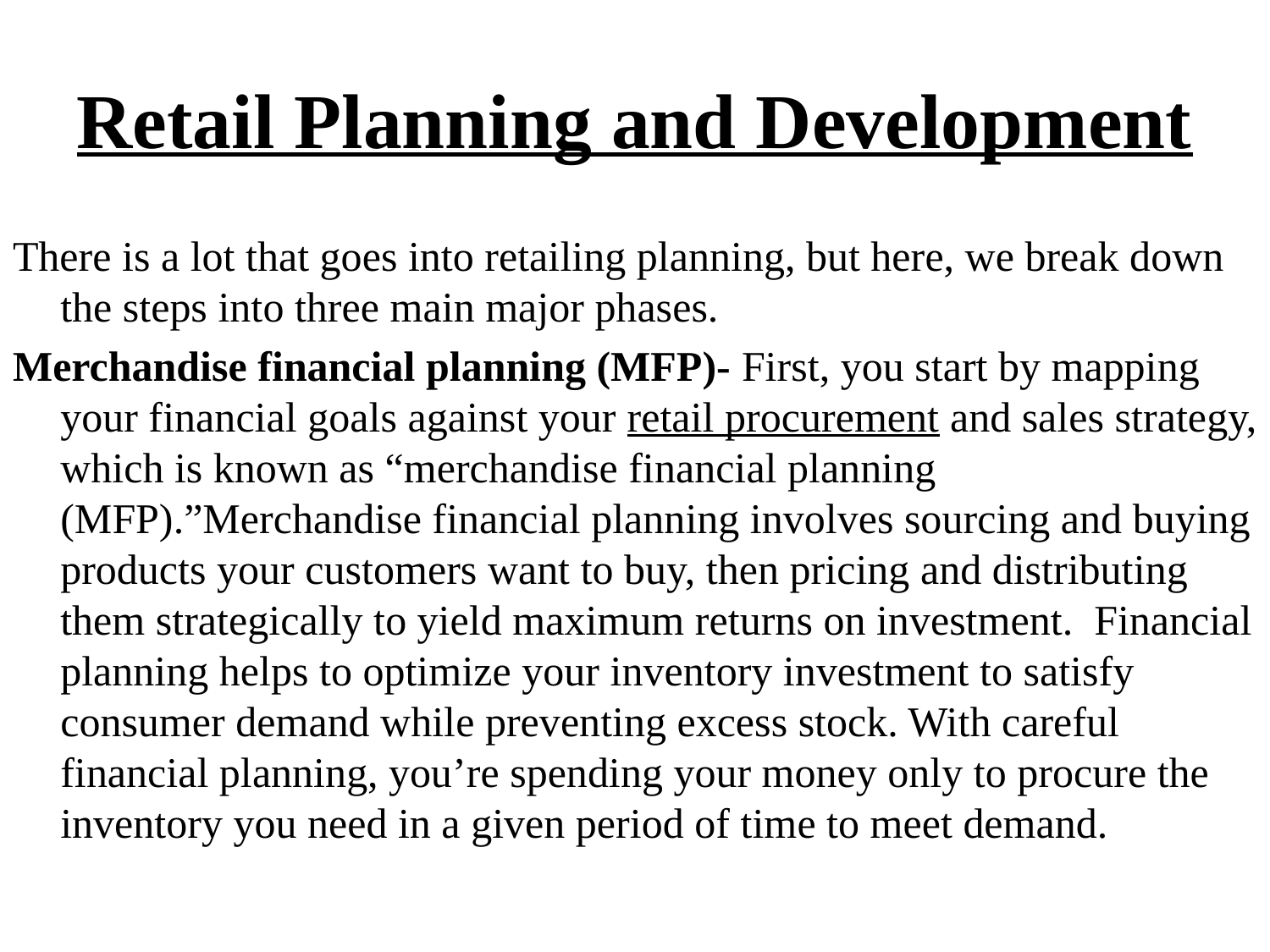

# Retail Planning and Development
There is a lot that goes into retailing planning, but here, we break down the steps into three main major phases.
Merchandise financial planning (MFP)- First, you start by mapping your financial goals against your retail procurement and sales strategy, which is known as “merchandise financial planning (MFP).”Merchandise financial planning involves sourcing and buying products your customers want to buy, then pricing and distributing them strategically to yield maximum returns on investment.  Financial planning helps to optimize your inventory investment to satisfy consumer demand while preventing excess stock. With careful financial planning, you’re spending your money only to procure the inventory you need in a given period of time to meet demand.